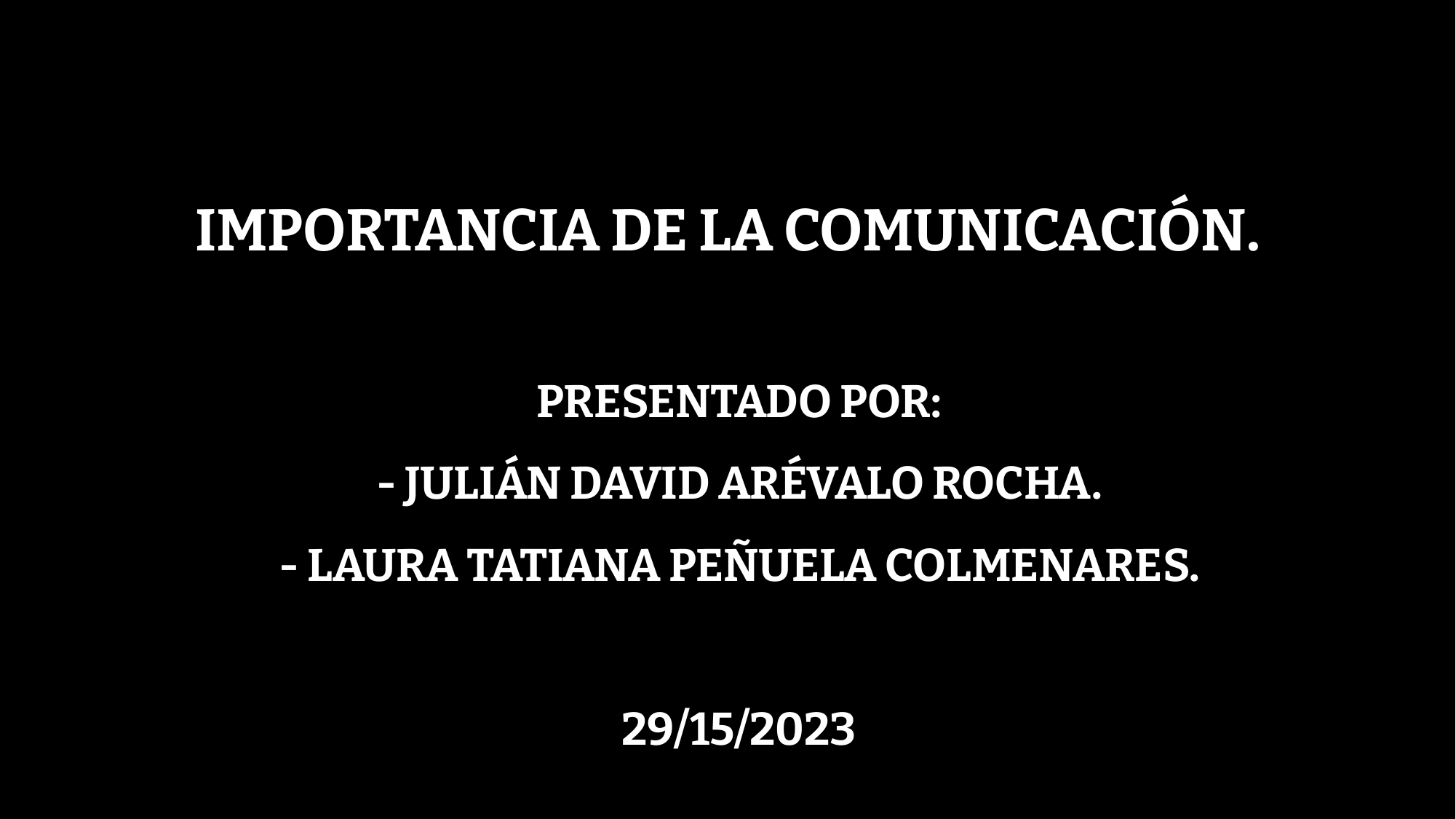

# Importancia de la Comunicación. Presentado por: - Julián David Arévalo Rocha. - Laura Tatiana Peñuela Colmenares. 29/15/2023